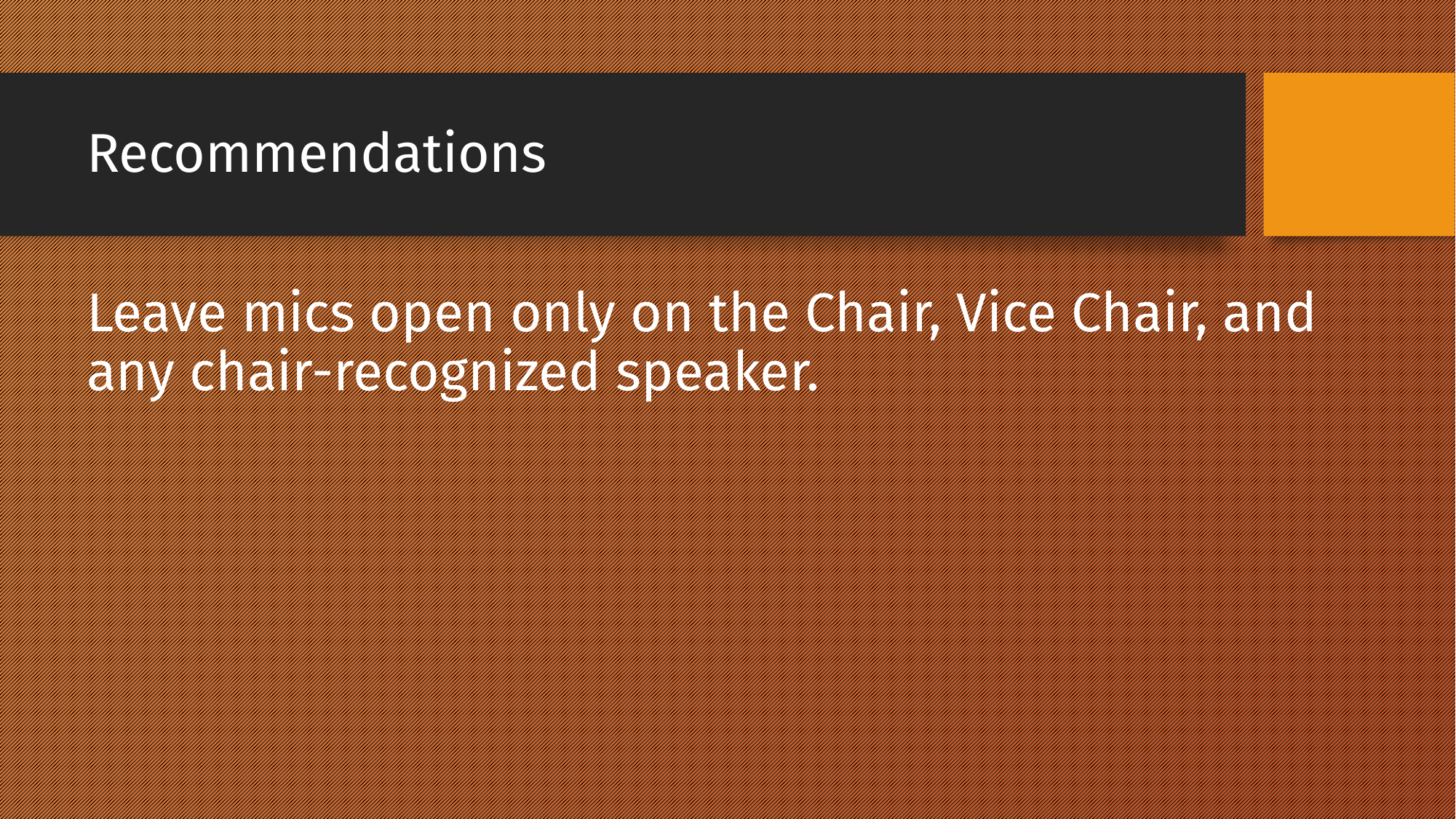

# Recommendations
Leave mics open only on the Chair, Vice Chair, and any chair-recognized speaker.